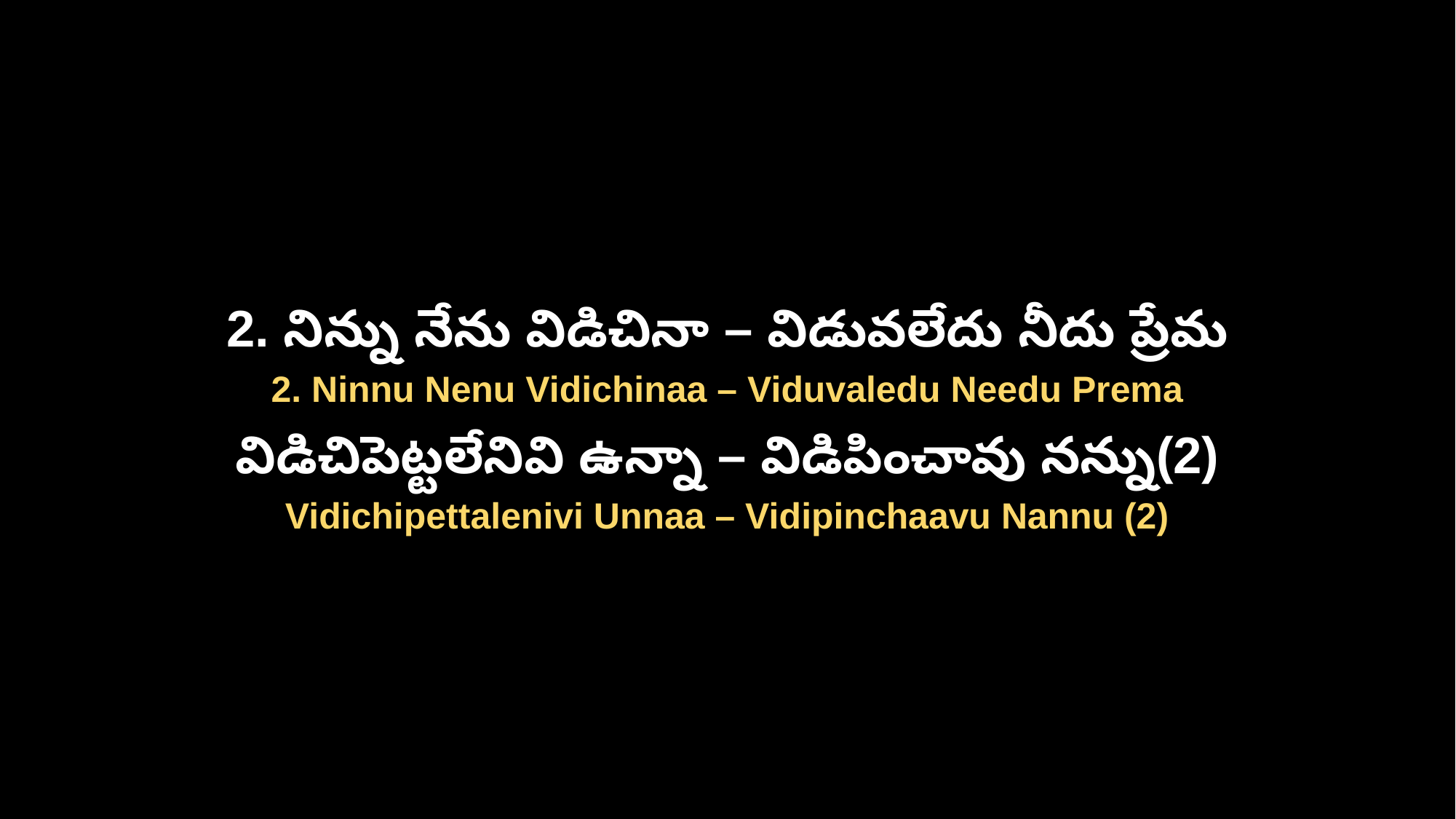

2. నిన్ను నేను విడిచినా – విడువలేదు నీదు ప్రేమ
2. Ninnu Nenu Vidichinaa – Viduvaledu Needu Prema
విడిచిపెట్టలేనివి ఉన్నా – విడిపించావు నన్ను(2)
Vidichipettalenivi Unnaa – Vidipinchaavu Nannu (2)